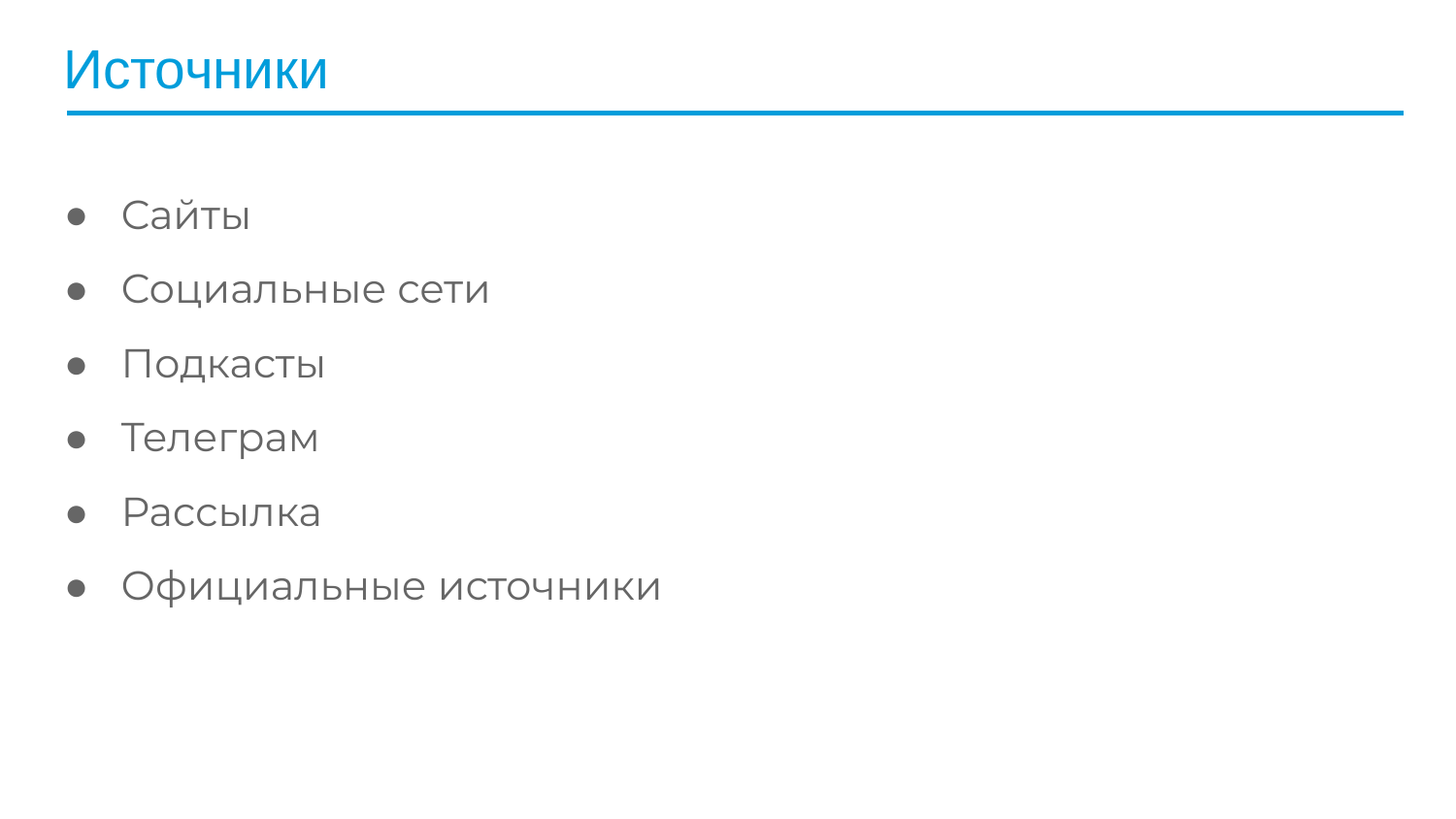

# Источники
Сайты
Социальные сети
Подкасты
Телеграм
Рассылка
Официальные источники